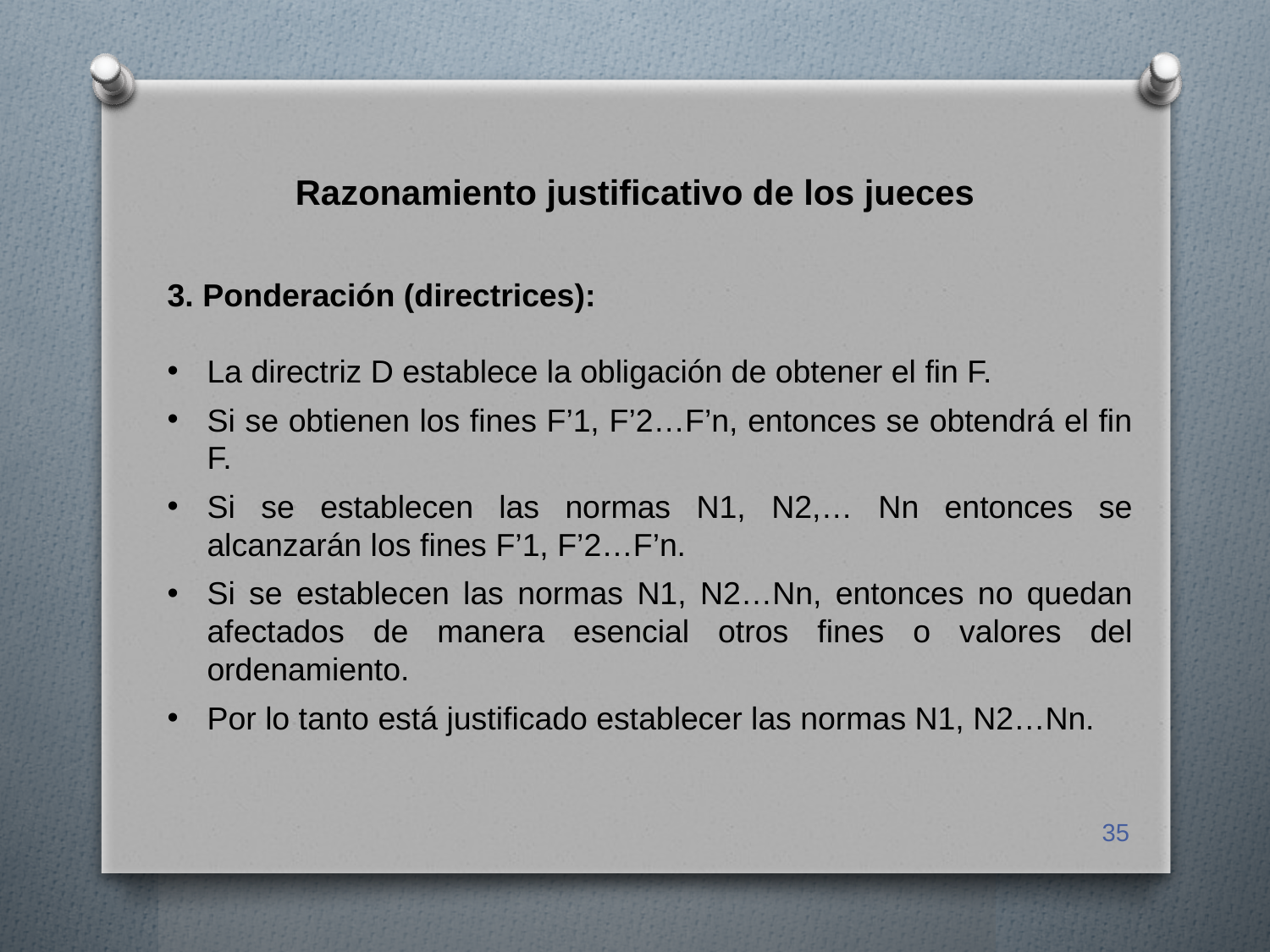

Razonamiento justificativo de los jueces
3. Ponderación (directrices):

La directriz D establece la obligación de obtener el fin F.
Si se obtienen los fines F’1, F’2…F’n, entonces se obtendrá el fin F.
Si se establecen las normas N1, N2,… Nn entonces se alcanzarán los fines F’1, F’2…F’n.
Si se establecen las normas N1, N2…Nn, entonces no quedan afectados de manera esencial otros fines o valores del ordenamiento.
Por lo tanto está justificado establecer las normas N1, N2…Nn.

35